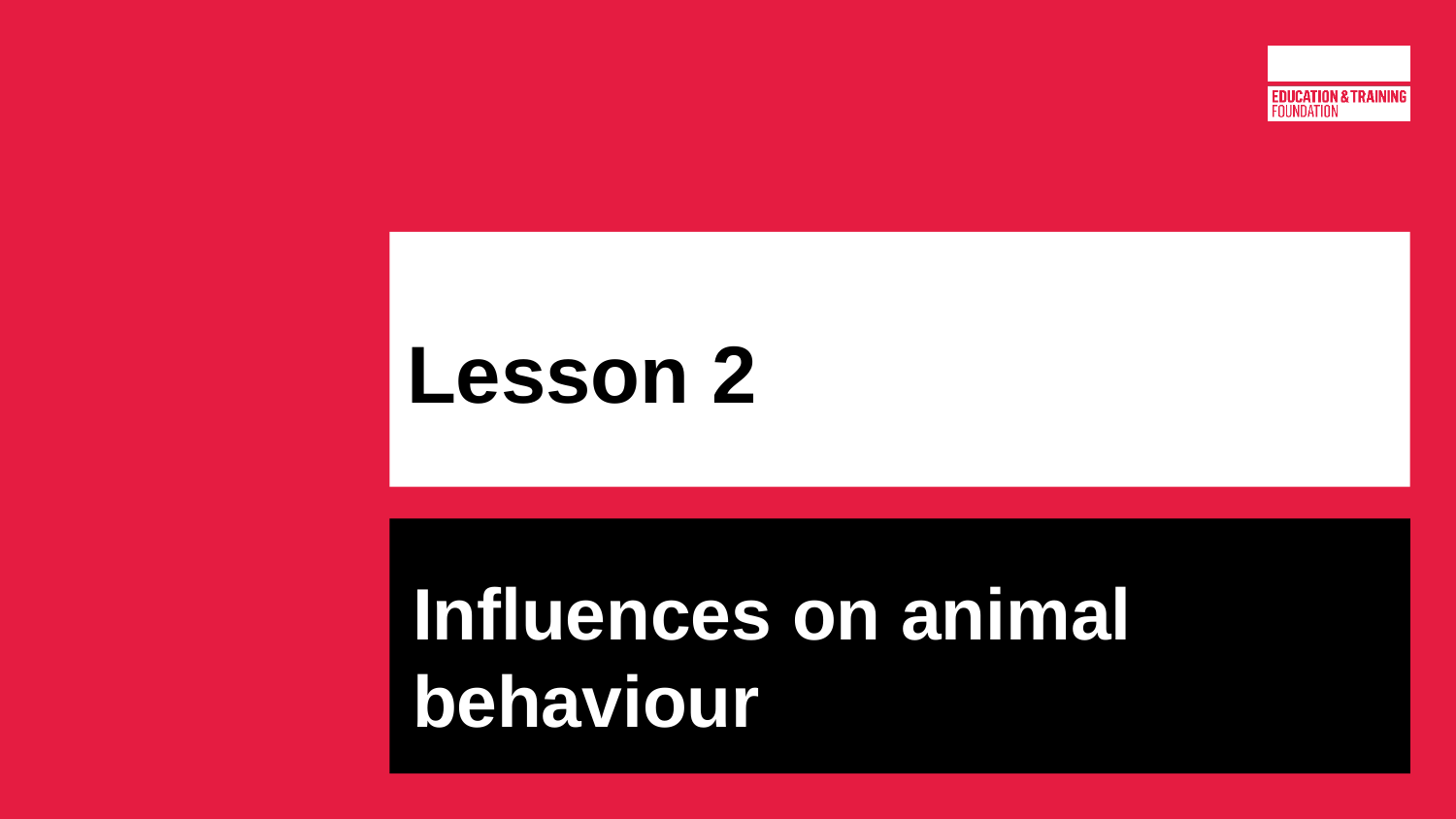

# Lesson 2
Influences on animal behaviour